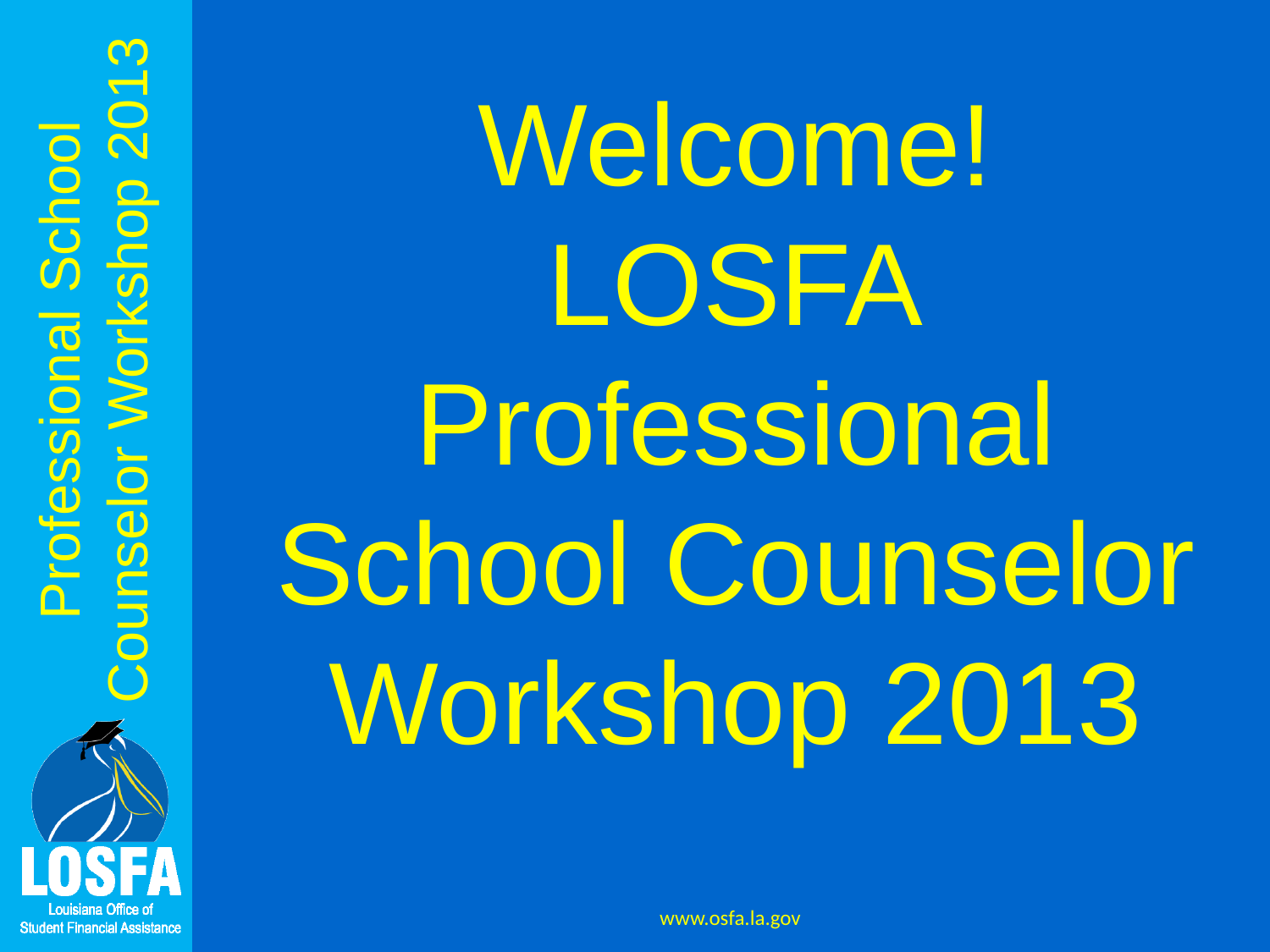

Welcome!
LOSFA
Professional School Counselor Workshop 2013
www.osfa.la.gov